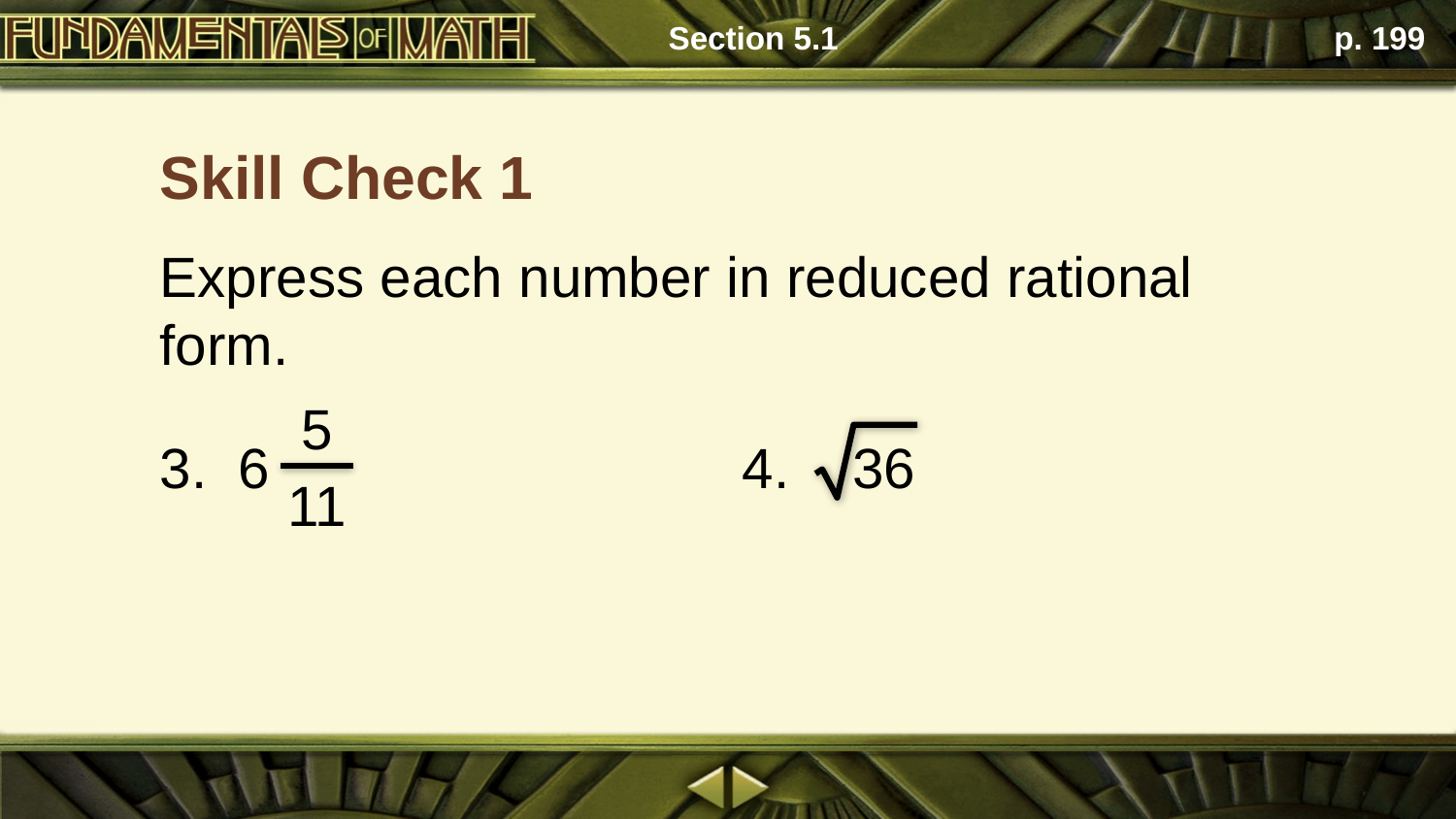

Section 5.1
p. 199
Skill Check 1
Express each number in reduced rational form.
5
11
3.  6
4.    36